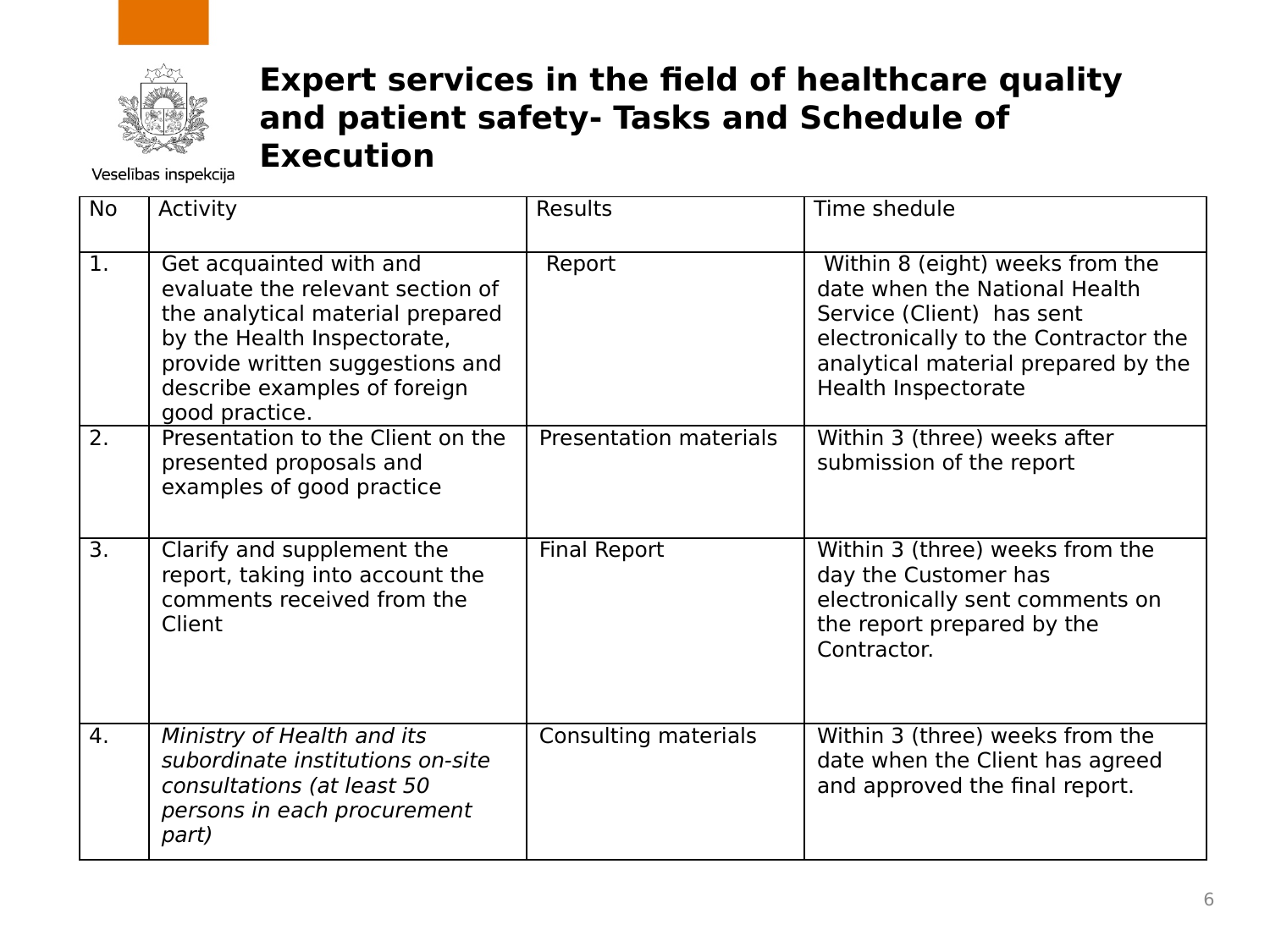

# Expert services in the field of healthcare quality and patient safety- Tasks and Schedule of Execution
| No | Activity | Results | Time shedule |
| --- | --- | --- | --- |
| 1. | Get acquainted with and evaluate the relevant section of the analytical material prepared by the Health Inspectorate, provide written suggestions and describe examples of foreign good practice. | Report | Within 8 (eight) weeks from the date when the National Health Service (Client) has sent electronically to the Contractor the analytical material prepared by the Health Inspectorate |
| 2. | Presentation to the Client on the presented proposals and examples of good practice | Presentation materials | Within 3 (three) weeks after submission of the report |
| 3. | Clarify and supplement the report, taking into account the comments received from the Client | Final Report | Within 3 (three) weeks from the day the Customer has electronically sent comments on the report prepared by the Contractor. |
| 4. | Ministry of Health and its subordinate institutions on-site consultations (at least 50 persons in each procurement part) | Consulting materials | Within 3 (three) weeks from the date when the Client has agreed and approved the final report. |

6